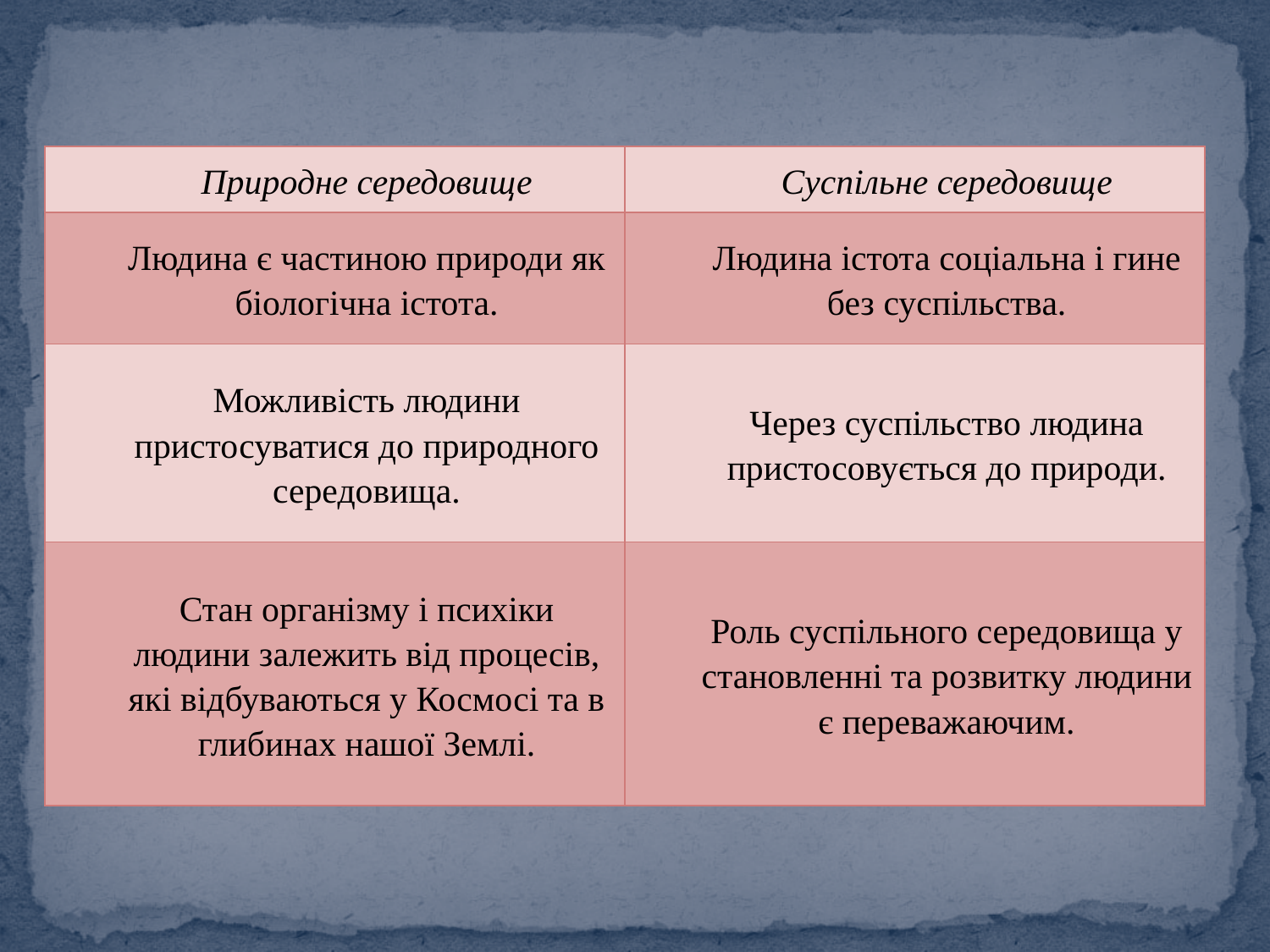

| Природне середовище | Суспільне середовище |
| --- | --- |
| Людина є частиною природи як біологічна істота. | Людина істота соціальна і гине без суспільства. |
| Можливість людини пристосуватися до природного середовища. | Через суспільство людина пристосовується до природи. |
| Стан організму і психіки людини залежить від процесів, які відбуваються у Космосі та в глибинах нашої Землі. | Роль суспільного середовища у становленні та розвитку людини є переважаючим. |